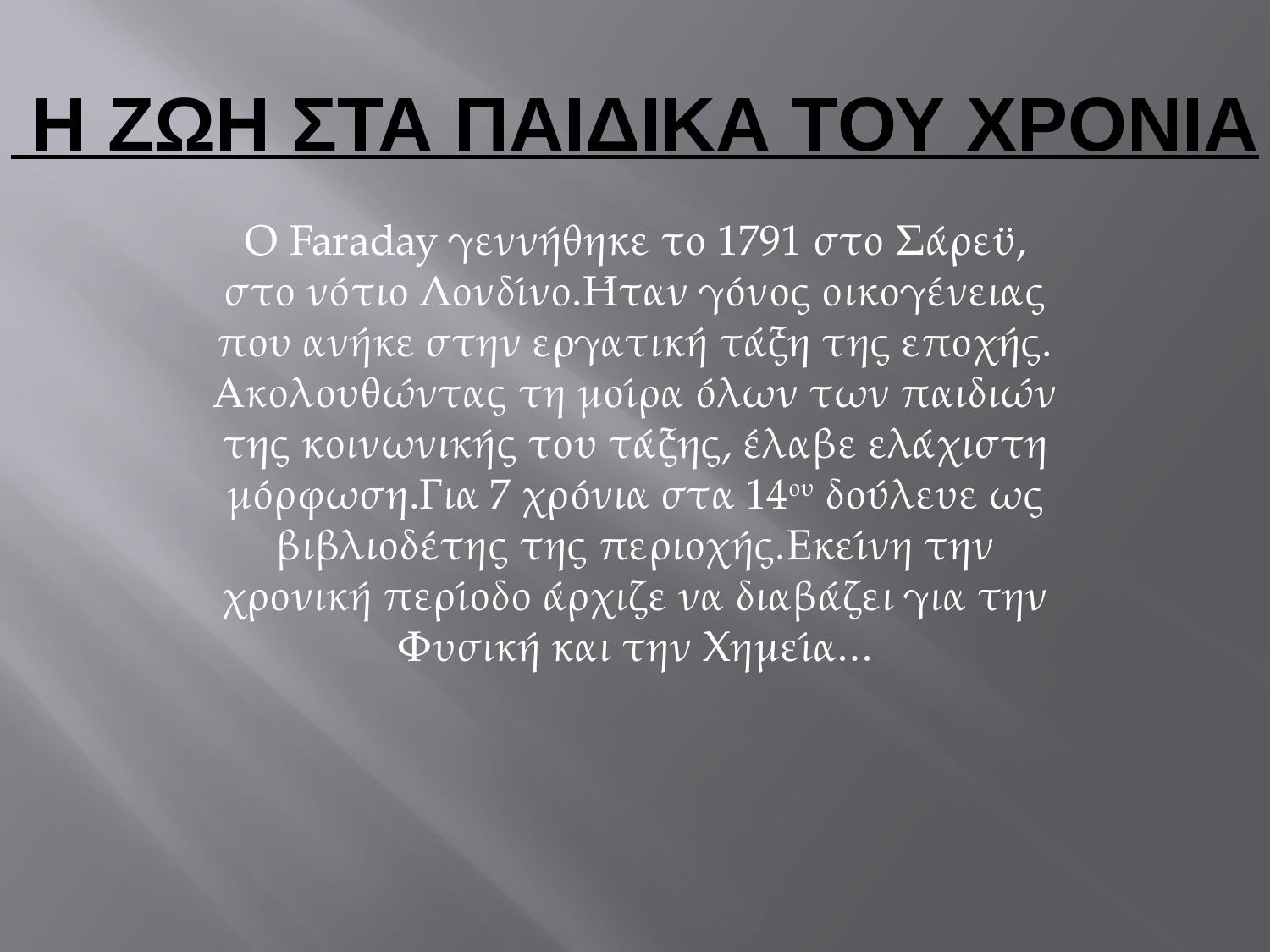

# Η ΖΩΗ ΣΤΑ ΠΑΙΔΙΚΑ ΤΟΥ ΧΡΟΝΙΑ
Ο Faraday γεννήθηκε το 1791 στο Σάρεϋ, στο νότιο Λονδίνο.Ήταν γόνος οικογένειας που ανήκε στην εργατική τάξη της εποχής. Ακολουθώντας τη μοίρα όλων των παιδιών της κοινωνικής του τάξης, έλαβε ελάχιστη μόρφωση.Για 7 χρόνια στα 14ου δούλευε ως βιβλιοδέτης της περιοχής.Εκείνη την χρονική περίοδο άρχιζε να διαβάζει για την Φυσική και την Χημεία…